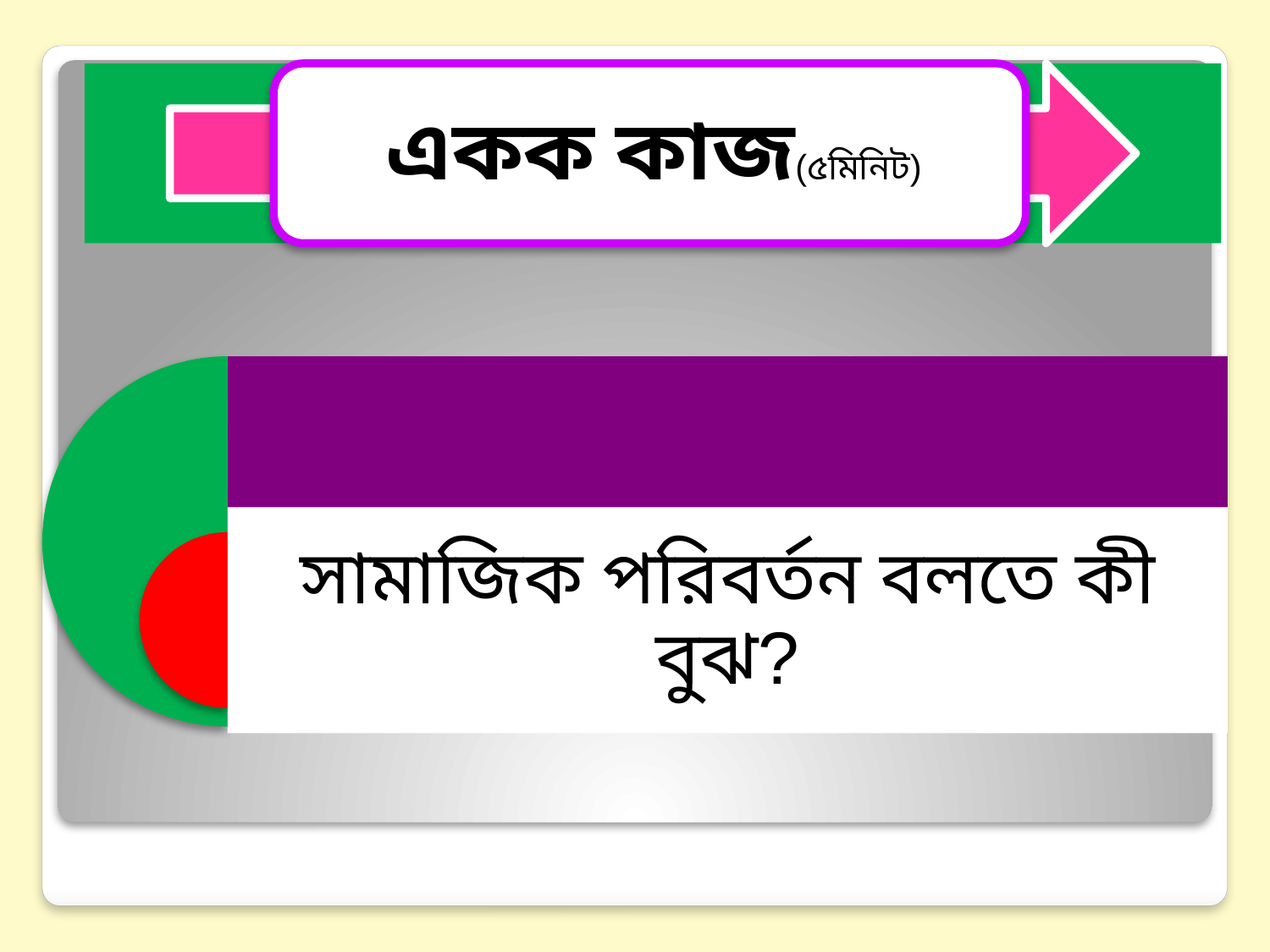

একক কাজ(৫মিনিট)

সামাজিক পরিবর্তন বলতে কী বুঝ?